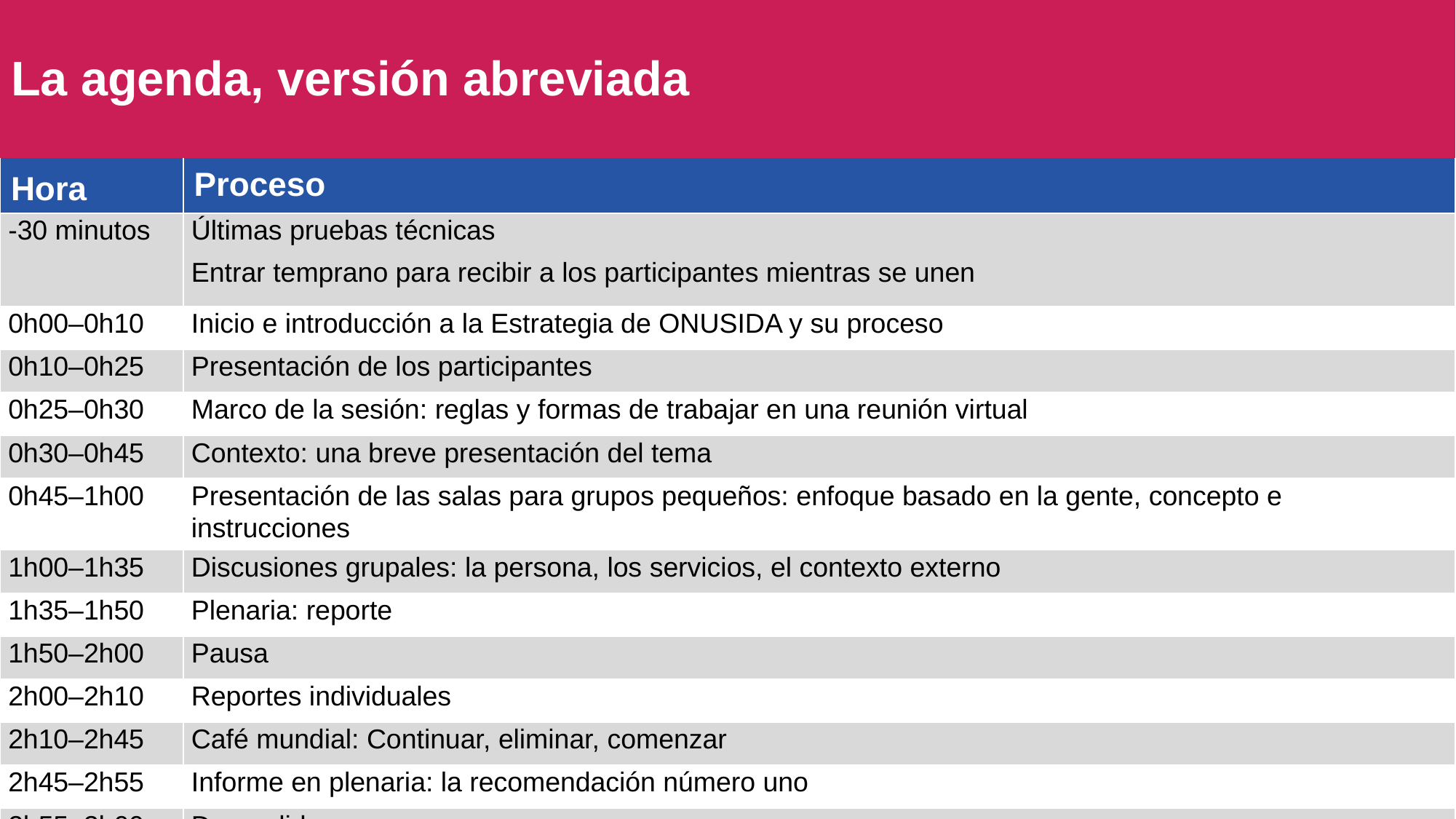

| La agenda, versión abreviada |  |
| --- | --- |
| Hora | Proceso |
| -30 minutos | Últimas pruebas técnicas Entrar temprano para recibir a los participantes mientras se unen |
| 0h00–0h10 | Inicio e introducción a la Estrategia de ONUSIDA y su proceso |
| 0h10–0h25 | Presentación de los participantes |
| 0h25–0h30 | Marco de la sesión: reglas y formas de trabajar en una reunión virtual |
| 0h30–0h45 | Contexto: una breve presentación del tema |
| 0h45–1h00 | Presentación de las salas para grupos pequeños: enfoque basado en la gente, concepto e instrucciones |
| 1h00–1h35 | Discusiones grupales: la persona, los servicios, el contexto externo |
| 1h35–1h50 | Plenaria: reporte |
| 1h50–2h00 | Pausa |
| 2h00–2h10 | Reportes individuales |
| 2h10–2h45 | Café mundial: Continuar, eliminar, comenzar |
| 2h45–2h55 | Informe en plenaria: la recomendación número uno |
| 2h55–3h00 | Despedida |